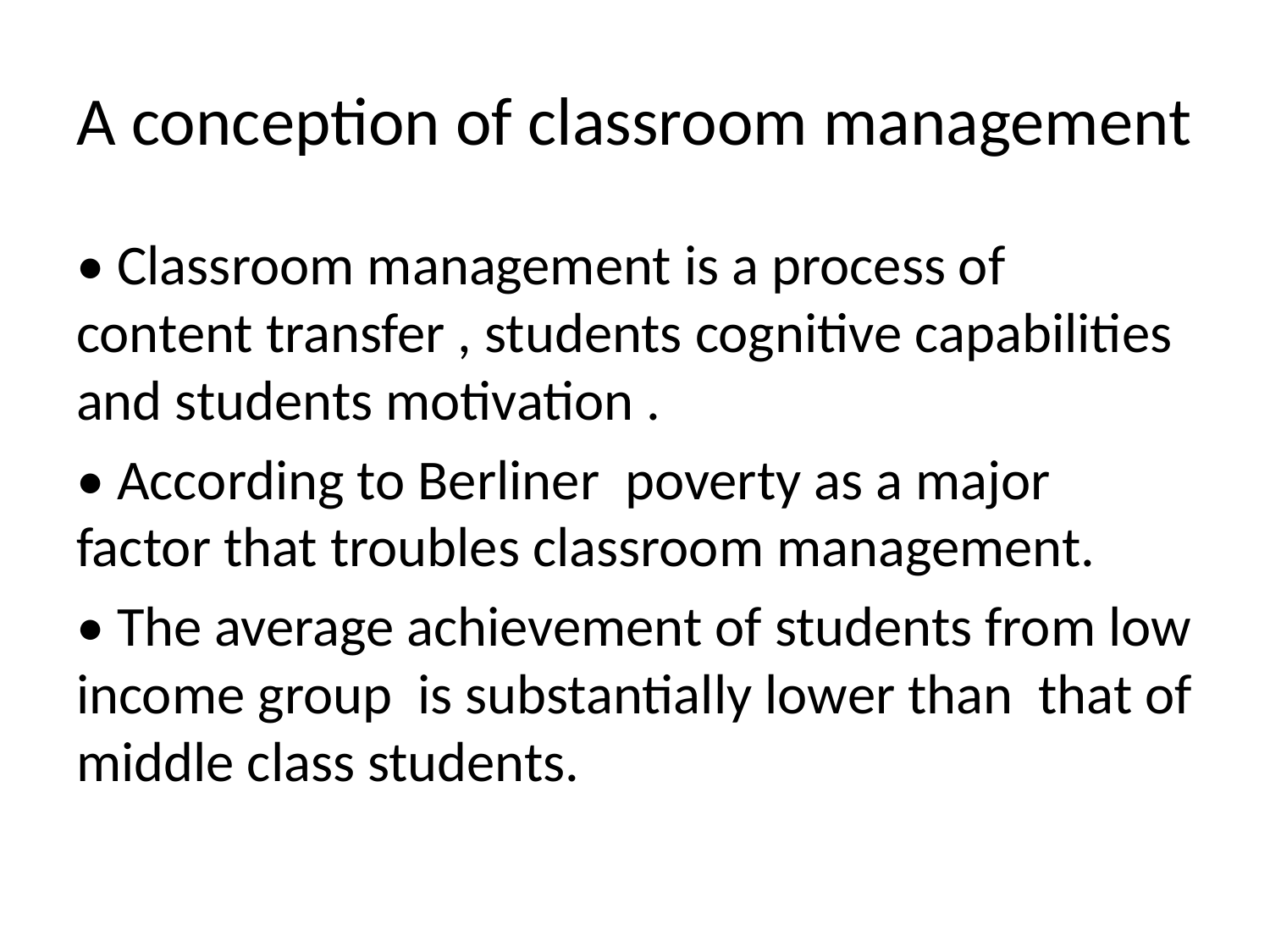

# A conception of classroom management
• Classroom management is a process of content transfer , students cognitive capabilities and students motivation .
• According to Berliner  poverty as a major factor that troubles classroom management.
• The average achievement of students from low income group  is substantially lower than  that of middle class students.